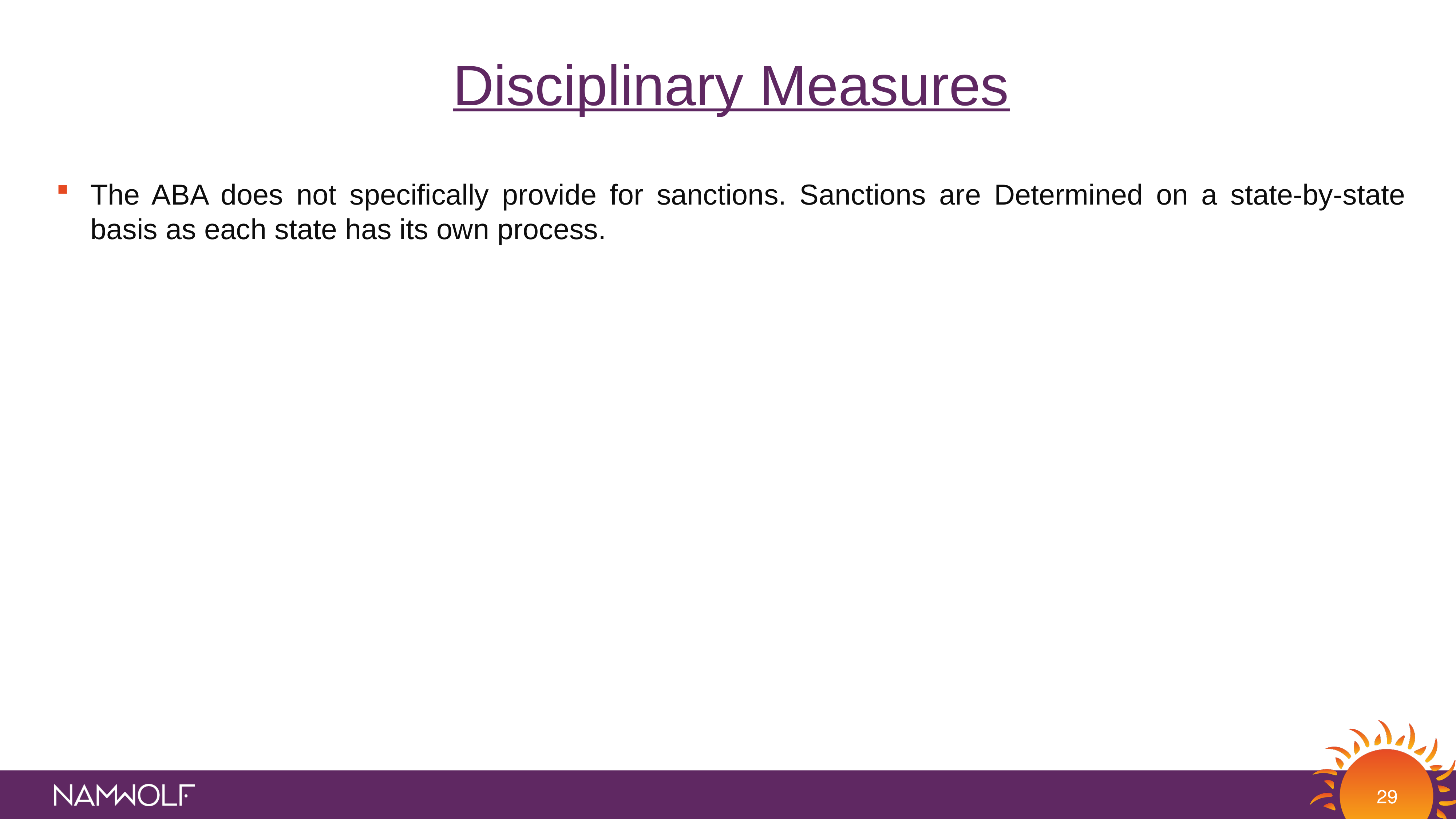

Disciplinary Measures
The ABA does not specifically provide for sanctions. Sanctions are Determined on a state-by-state basis as each state has its own process.